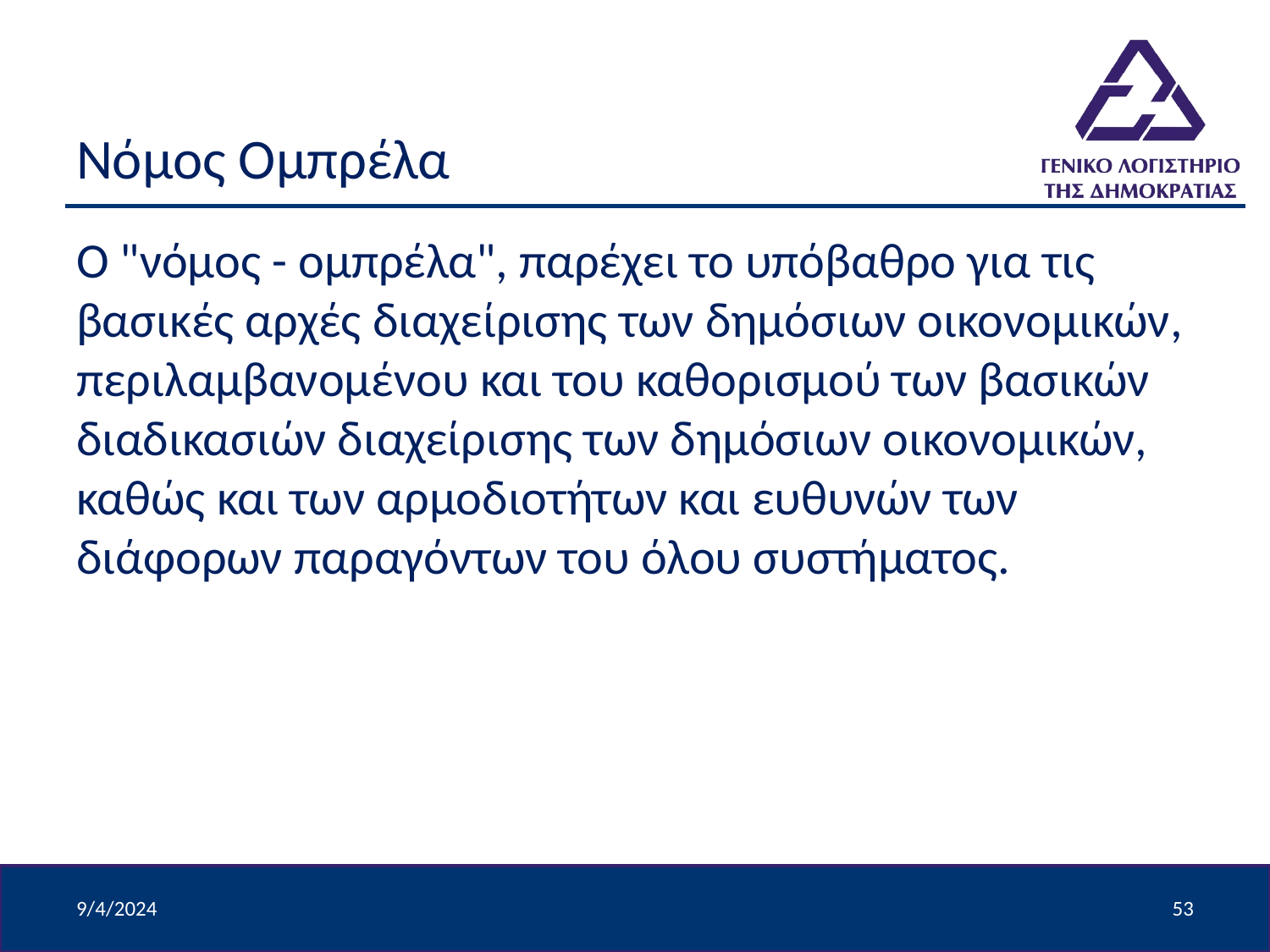

# Νόμος Ομπρέλα
Ο "νόμος - ομπρέλα", παρέχει το υπόβαθρο για τις βασικές αρχές διαχείρισης των δημόσιων οικονομικών, περιλαμβανομένου και του καθορισμού των βασικών διαδικασιών διαχείρισης των δημόσιων οικονομικών, καθώς και των αρμοδιοτήτων και ευθυνών των διάφορων παραγόντων του όλου συστήματος.

9/4/2024
53